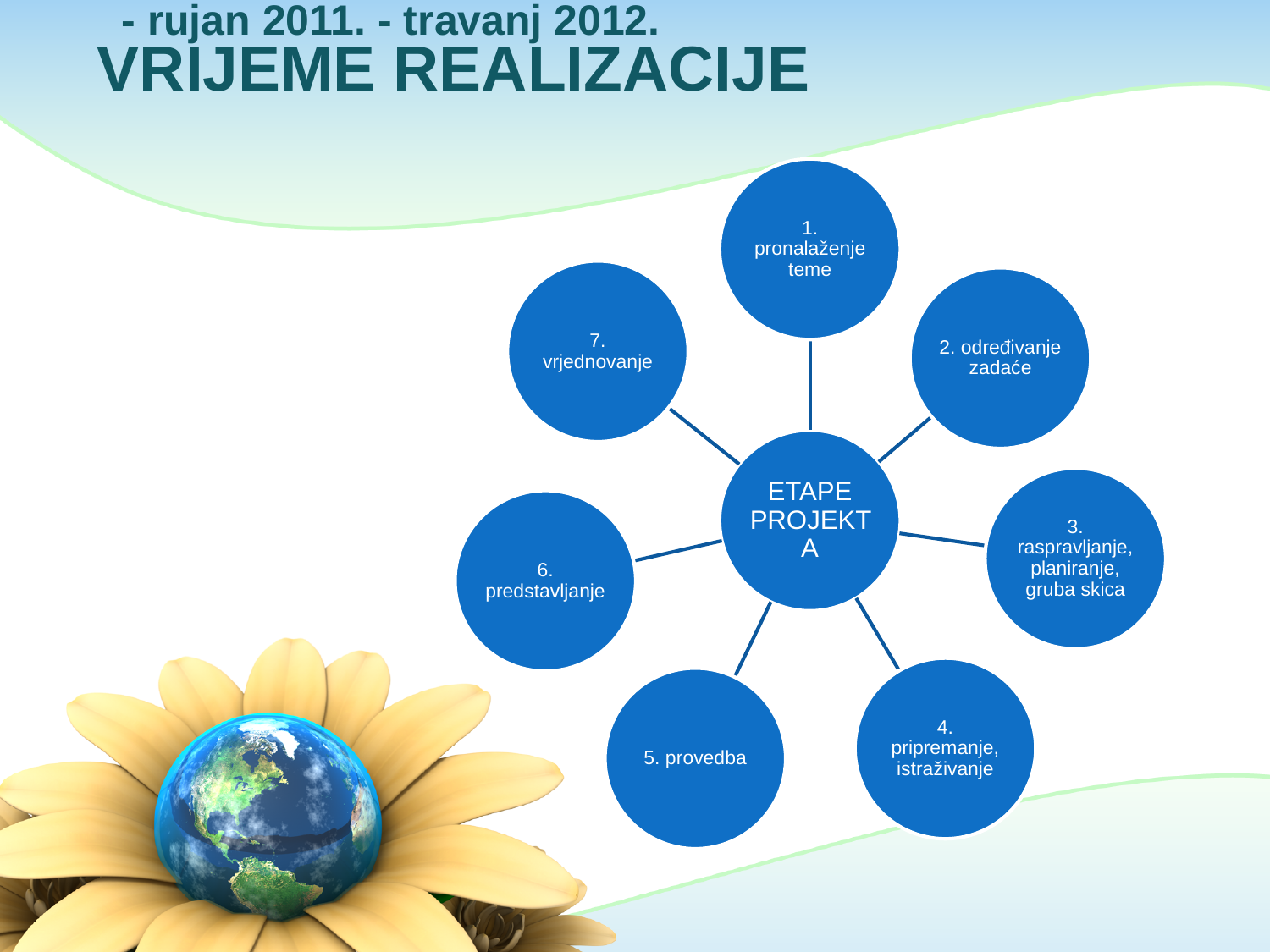

# VRIJEME REALIZACIJE
- rujan 2011. - travanj 2012.

ETAPE PROJEKTA

1. pronalaženje teme

2. određivanje zadaće

4. pripremanje, istraživanje

5. provedba

3. raspravljanje, planiranje, gruba skica

6. predstavljanje

7. vrjednovanje